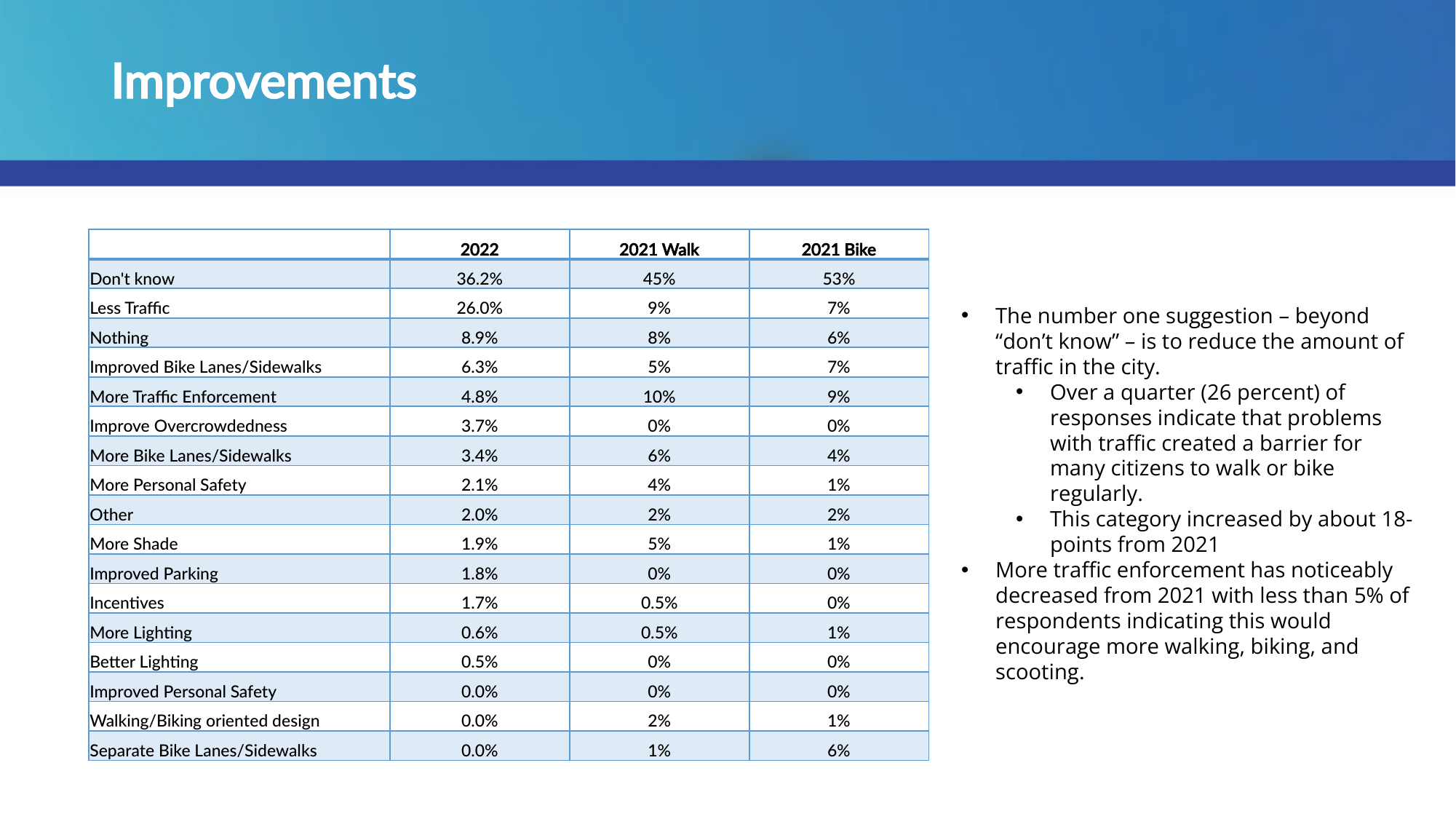

# Improvements
|  | 2022 | 2021 Walk | 2021 Bike |
| --- | --- | --- | --- |
| Don't know | 36.2% | 45% | 53% |
| Less Traffic | 26.0% | 9% | 7% |
| Nothing | 8.9% | 8% | 6% |
| Improved Bike Lanes/Sidewalks | 6.3% | 5% | 7% |
| More Traffic Enforcement | 4.8% | 10% | 9% |
| Improve Overcrowdedness | 3.7% | 0% | 0% |
| More Bike Lanes/Sidewalks | 3.4% | 6% | 4% |
| More Personal Safety | 2.1% | 4% | 1% |
| Other | 2.0% | 2% | 2% |
| More Shade | 1.9% | 5% | 1% |
| Improved Parking | 1.8% | 0% | 0% |
| Incentives | 1.7% | 0.5% | 0% |
| More Lighting | 0.6% | 0.5% | 1% |
| Better Lighting | 0.5% | 0% | 0% |
| Improved Personal Safety | 0.0% | 0% | 0% |
| Walking/Biking oriented design | 0.0% | 2% | 1% |
| Separate Bike Lanes/Sidewalks | 0.0% | 1% | 6% |
The number one suggestion – beyond “don’t know” – is to reduce the amount of traffic in the city.
Over a quarter (26 percent) of responses indicate that problems with traffic created a barrier for many citizens to walk or bike regularly.
This category increased by about 18-points from 2021
More traffic enforcement has noticeably decreased from 2021 with less than 5% of respondents indicating this would encourage more walking, biking, and scooting.